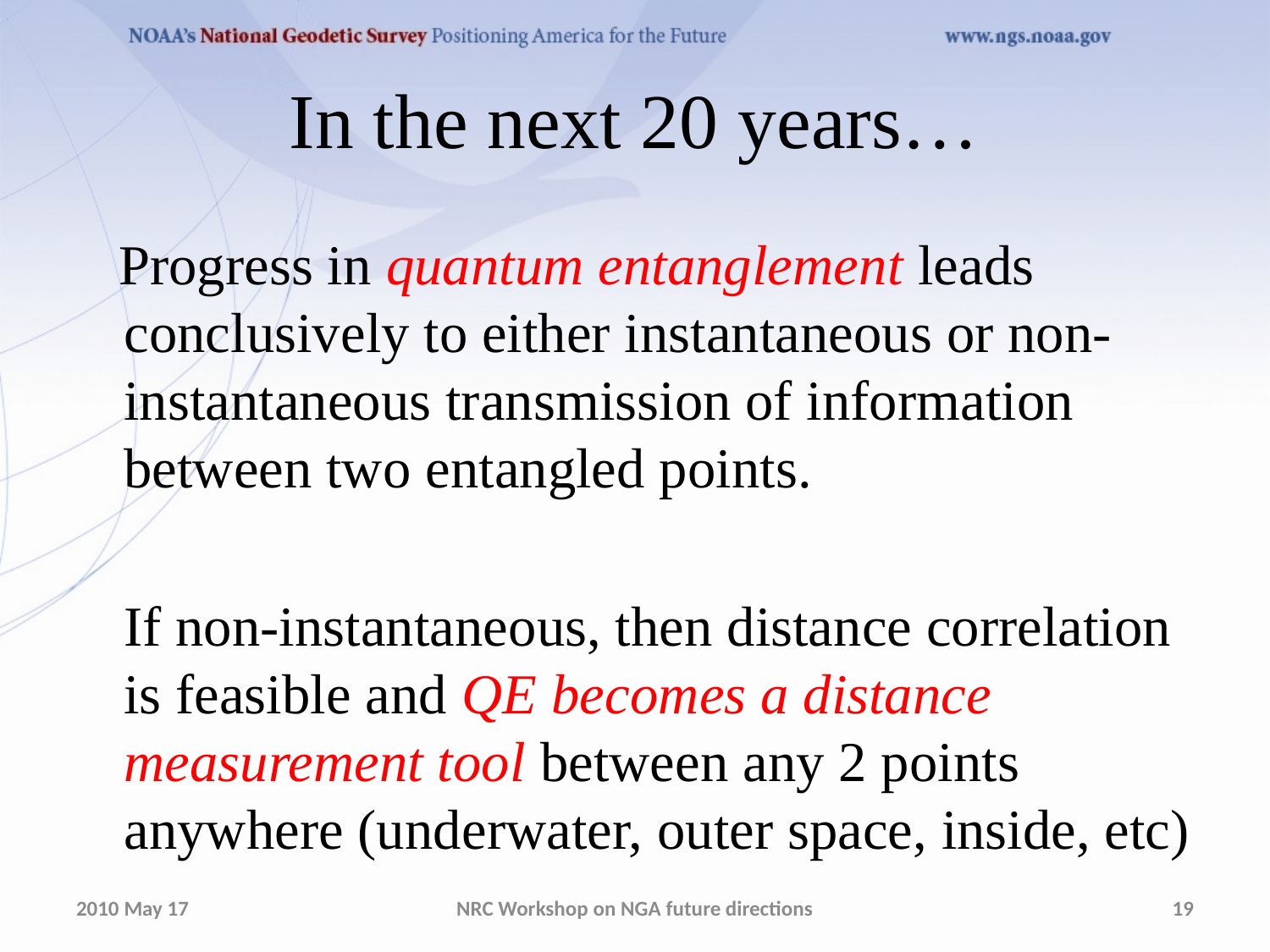

# In the next 20 years…
   Progress in quantum entanglement leads conclusively to either instantaneous or non-instantaneous transmission of information between two entangled points.

	If non-instantaneous, then distance correlation is feasible and QE becomes a distance measurement tool between any 2 points anywhere (underwater, outer space, inside, etc)
2010 May 17
NRC Workshop on NGA future directions
19